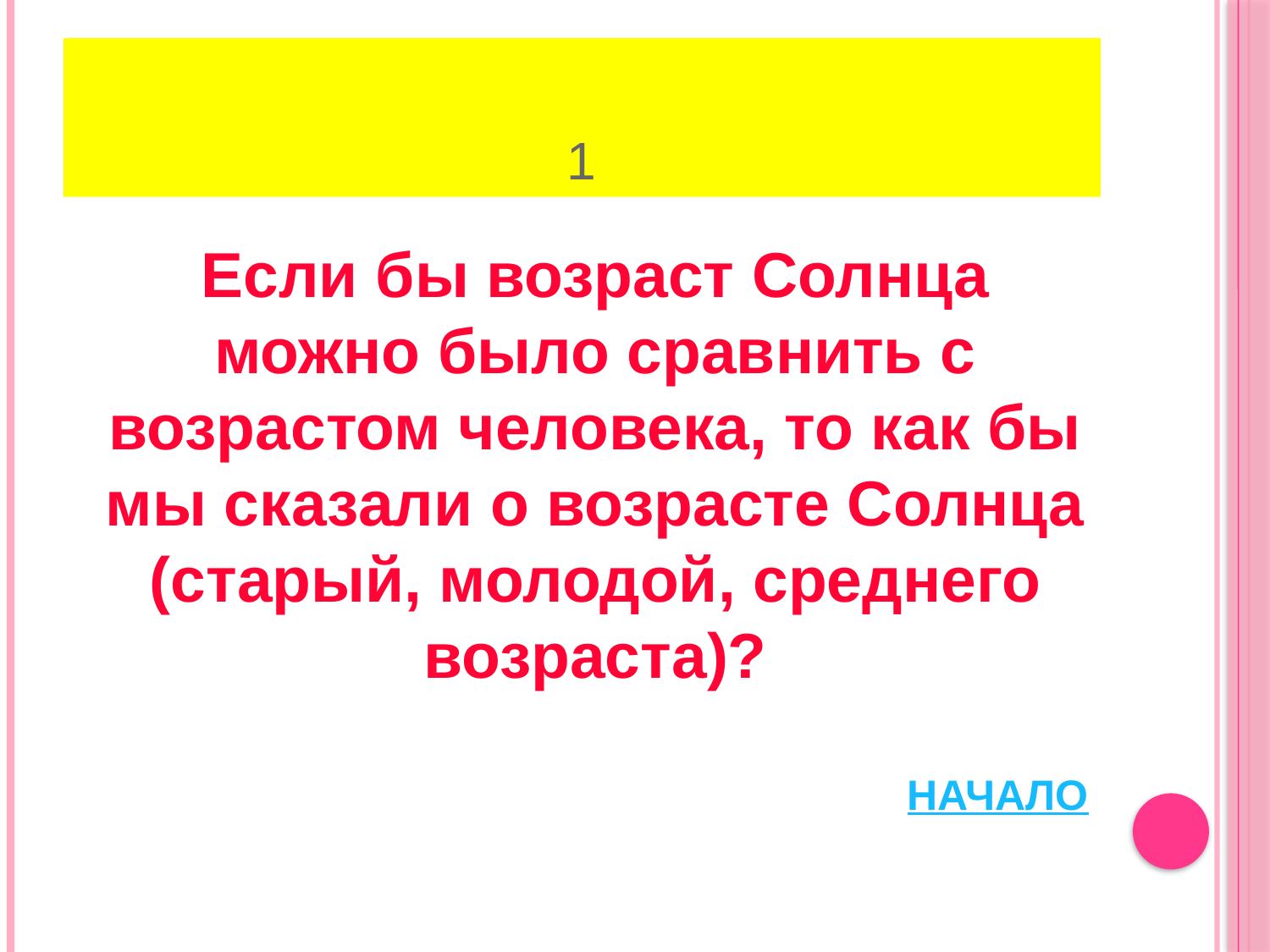

# 1
Если бы возраст Солнца можно было сравнить с возрастом человека, то как бы мы сказали о возрасте Солнца (старый, молодой, среднего возраста)?

НАЧАЛО